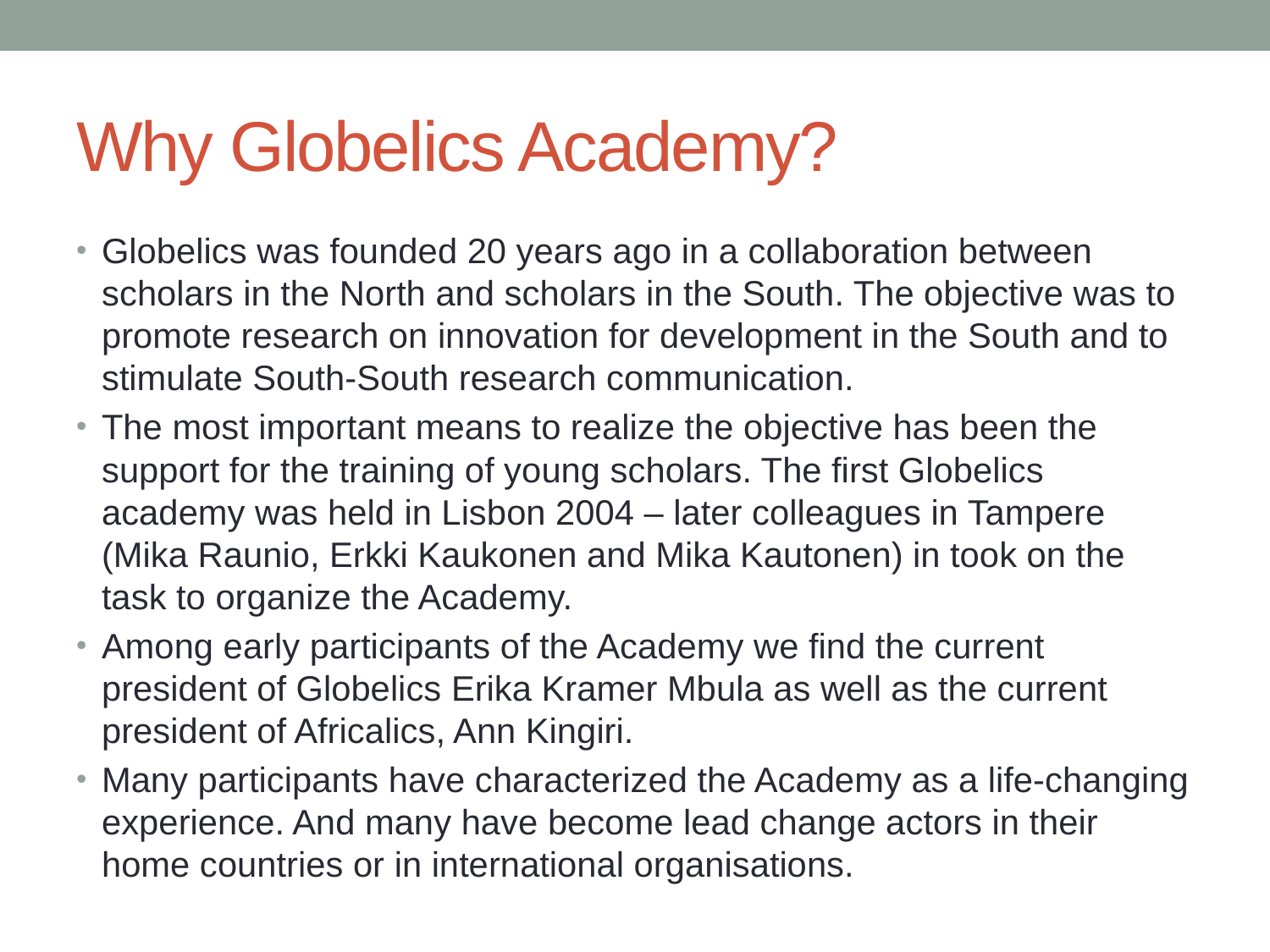

# Why Globelics Academy?
Globelics was founded 20 years ago in a collaboration between scholars in the North and scholars in the South. The objective was to promote research on innovation for development in the South and to stimulate South-South research communication.
The most important means to realize the objective has been the support for the training of young scholars. The first Globelics academy was held in Lisbon 2004 – later colleagues in Tampere (Mika Raunio, Erkki Kaukonen and Mika Kautonen) in took on the task to organize the Academy.
Among early participants of the Academy we find the current president of Globelics Erika Kramer Mbula as well as the current president of Africalics, Ann Kingiri.
Many participants have characterized the Academy as a life-changing experience. And many have become lead change actors in their home countries or in international organisations.